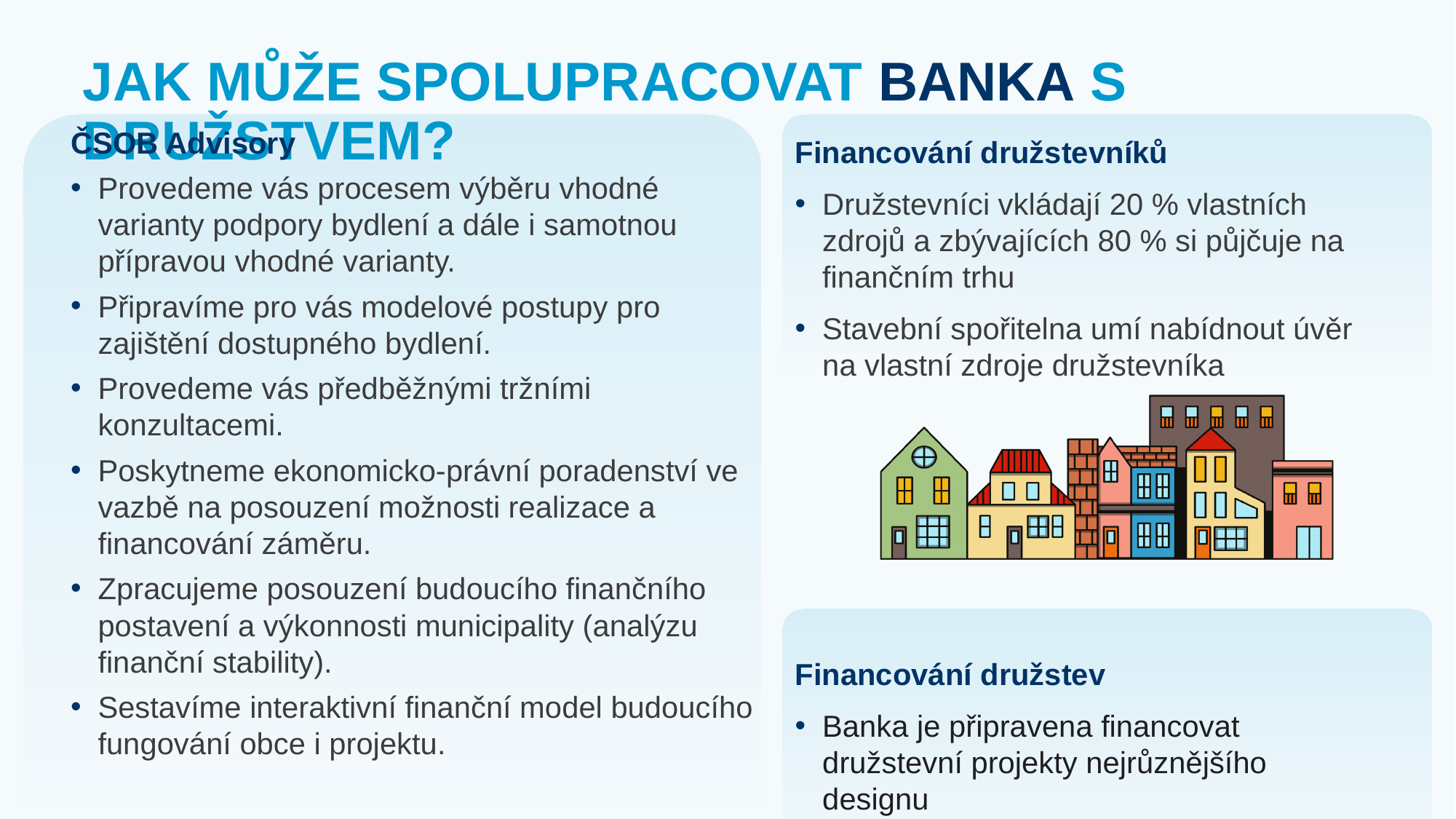

# Jak MŮŽE SPOLUPRACOVAT BANKA S DRUŽSTVEM?

ČSOB Advisory
Provedeme vás procesem výběru vhodné varianty podpory bydlení a dále i samotnou přípravou vhodné varianty.
Připravíme pro vás modelové postupy pro zajištění dostupného bydlení.
Provedeme vás předběžnými tržními konzultacemi.
Poskytneme ekonomicko-právní poradenství ve vazbě na posouzení možnosti realizace a financování záměru.
Zpracujeme posouzení budoucího finančního postavení a výkonnosti municipality (analýzu finanční stability).
Sestavíme interaktivní finanční model budoucího fungování obce i projektu.

Financování družstevníků
Družstevníci vkládají 20 % vlastních zdrojů a zbývajících 80 % si půjčuje na finančním trhu
Stavební spořitelna umí nabídnout úvěr na vlastní zdroje družstevníka

Financování družstev
Banka je připravena financovat družstevní projekty nejrůznějšího designu